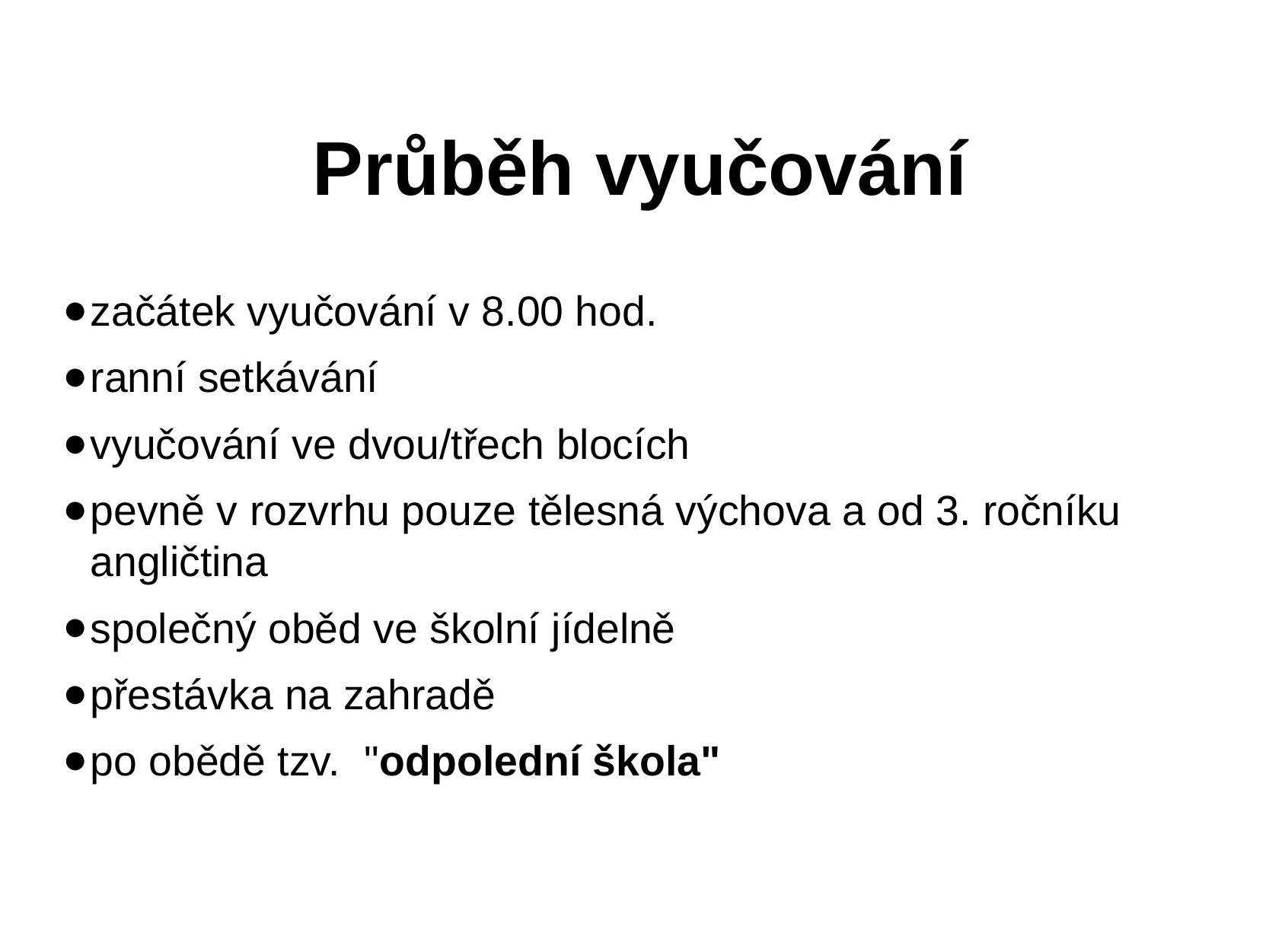

# Průběh vyučování
začátek vyučování v 8.00 hod.
ranní setkávání
vyučování ve dvou/třech blocích
pevně v rozvrhu pouze tělesná výchova a od 3. ročníku angličtina
společný oběd ve školní jídelně
přestávka na zahradě
po obědě tzv.  "odpolední škola"